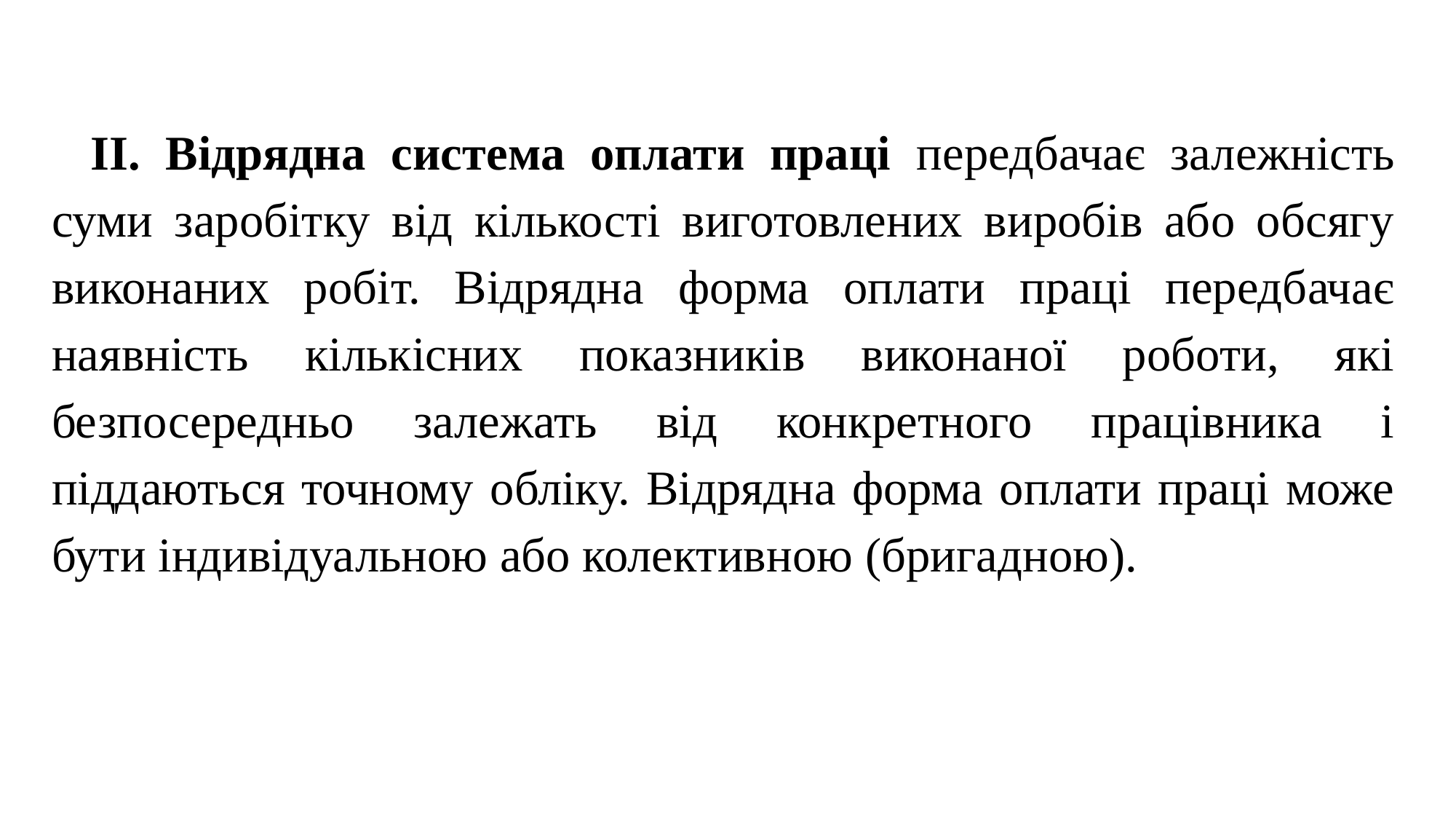

ІІ. Відрядна система оплати праці передбачає залежність суми заробітку від кількості виготовлених виробів або обсягу виконаних робіт. Відрядна форма оплати праці передбачає наявність кількісних показників виконаної роботи, які безпосередньо залежать від конкретного працівника і піддаються точному обліку. Відрядна форма оплати праці може бути індивідуальною або колективною (бригадною).